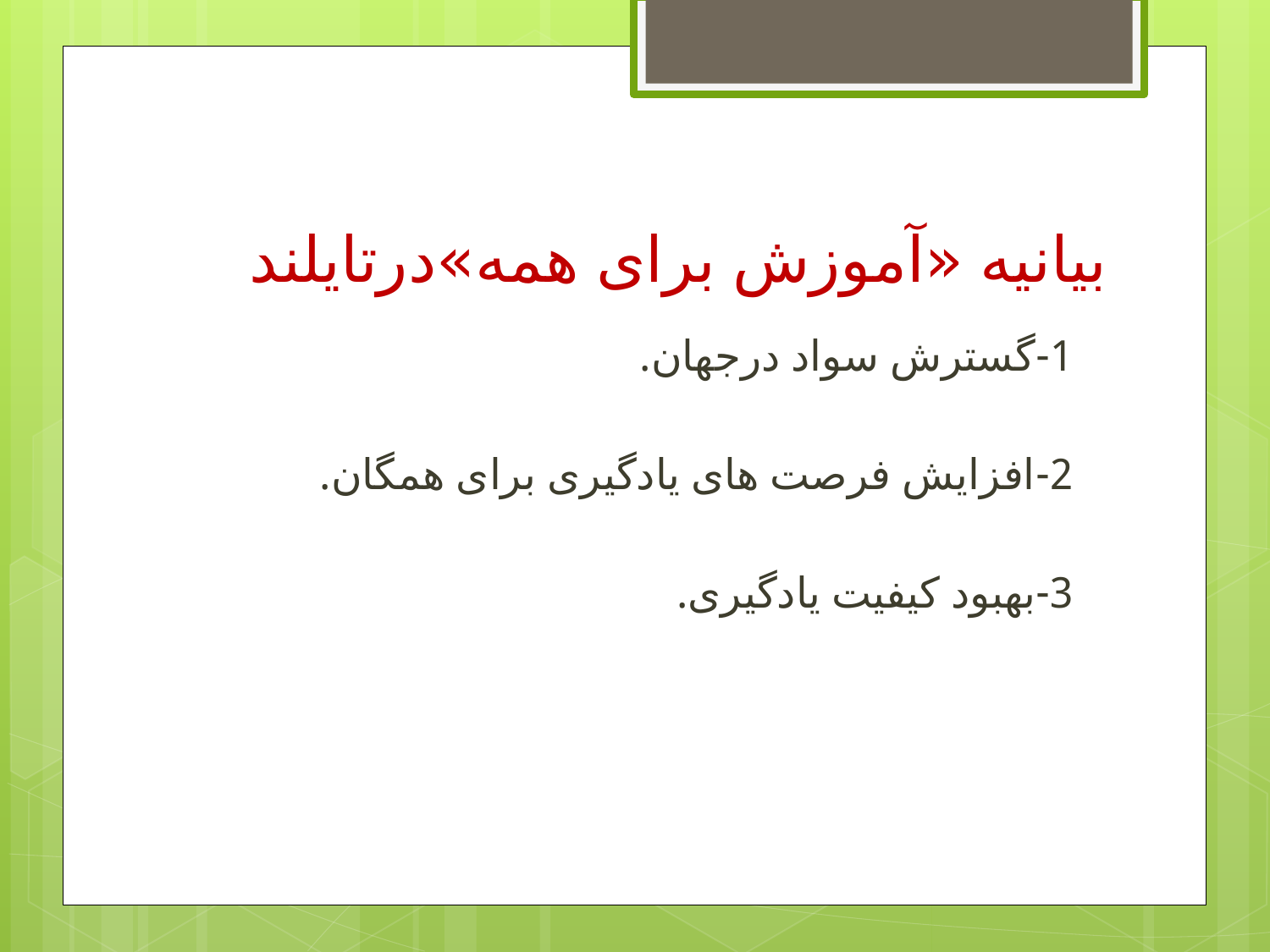

# بیانیه «آموزش برای همه»درتایلند
1-گسترش سواد درجهان.

2-افزایش فرصت های یادگیری برای همگان.

3-بهبود کیفیت یادگیری.